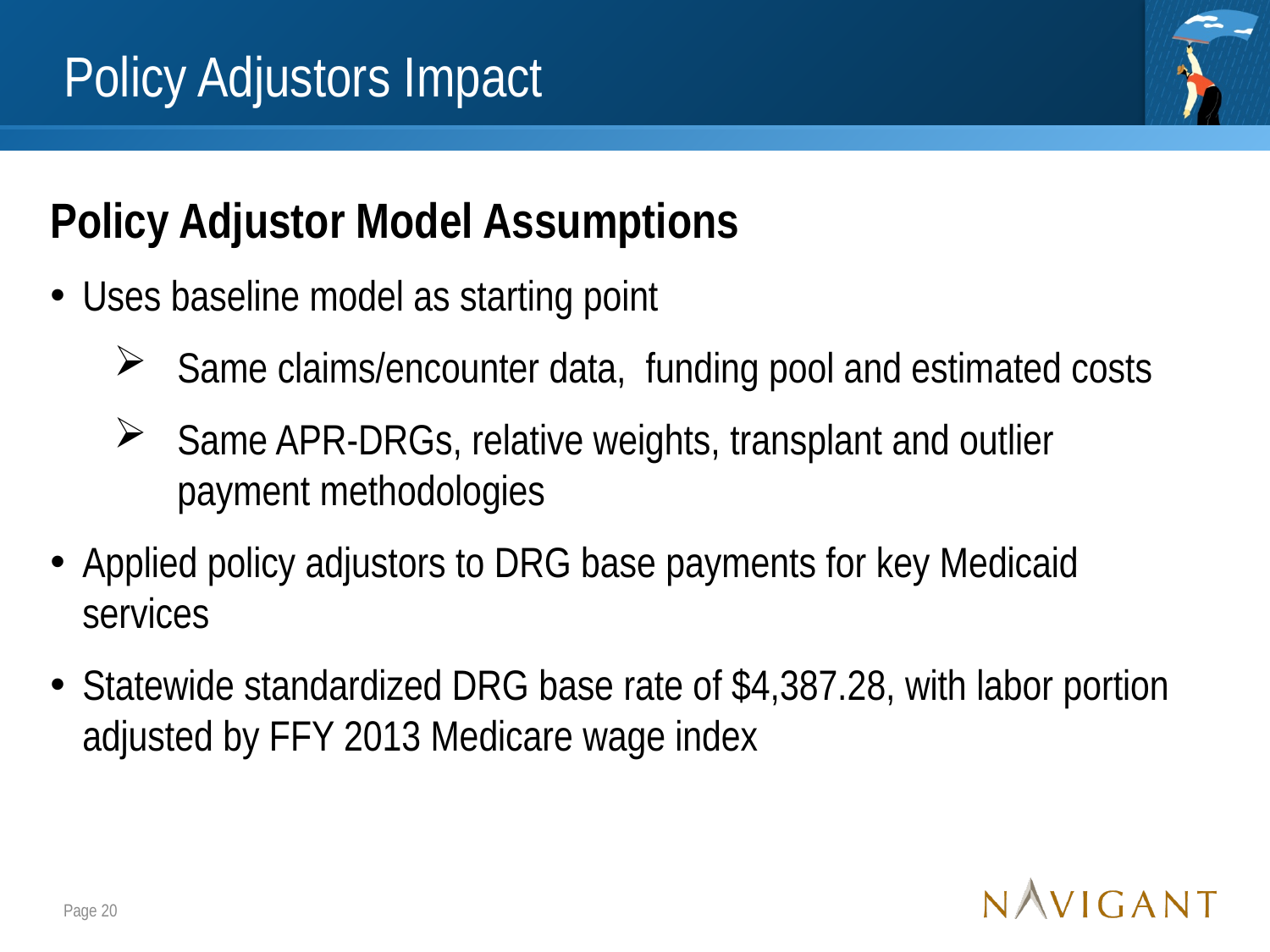

# Policy Adjustors Impact
Policy Adjustor Model Assumptions
Uses baseline model as starting point
Same claims/encounter data,  funding pool and estimated costs
Same APR-DRGs, relative weights, transplant and outlier payment methodologies
Applied policy adjustors to DRG base payments for key Medicaid  services
Statewide standardized DRG base rate of $4,387.28, with labor portion adjusted by FFY 2013 Medicare wage index

Page 20